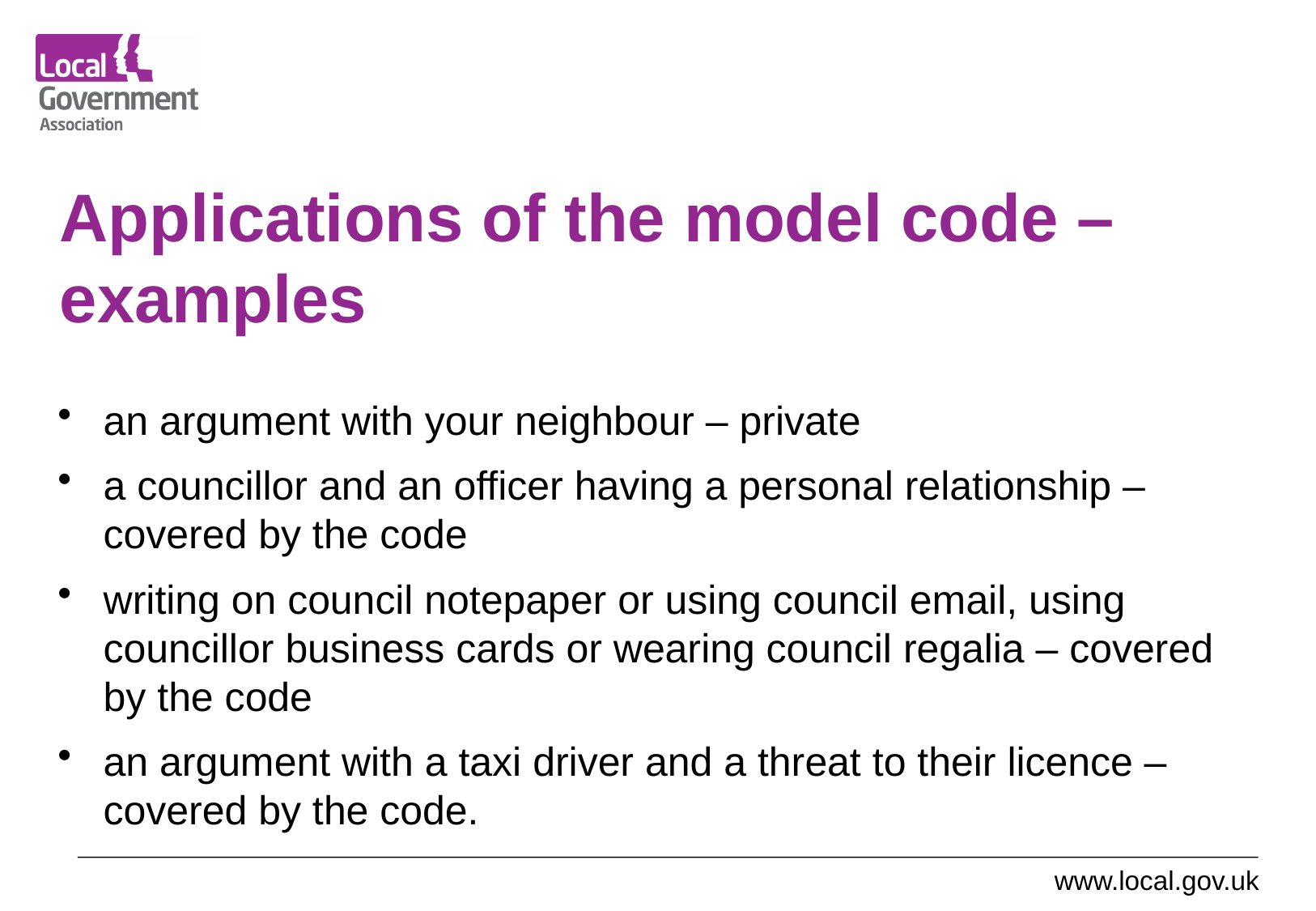

# Applications of the model code – examples
an argument with your neighbour – private
a councillor and an officer having a personal relationship – covered by the code
writing on council notepaper or using council email, using councillor business cards or wearing council regalia – covered by the code
an argument with a taxi driver and a threat to their licence – covered by the code.